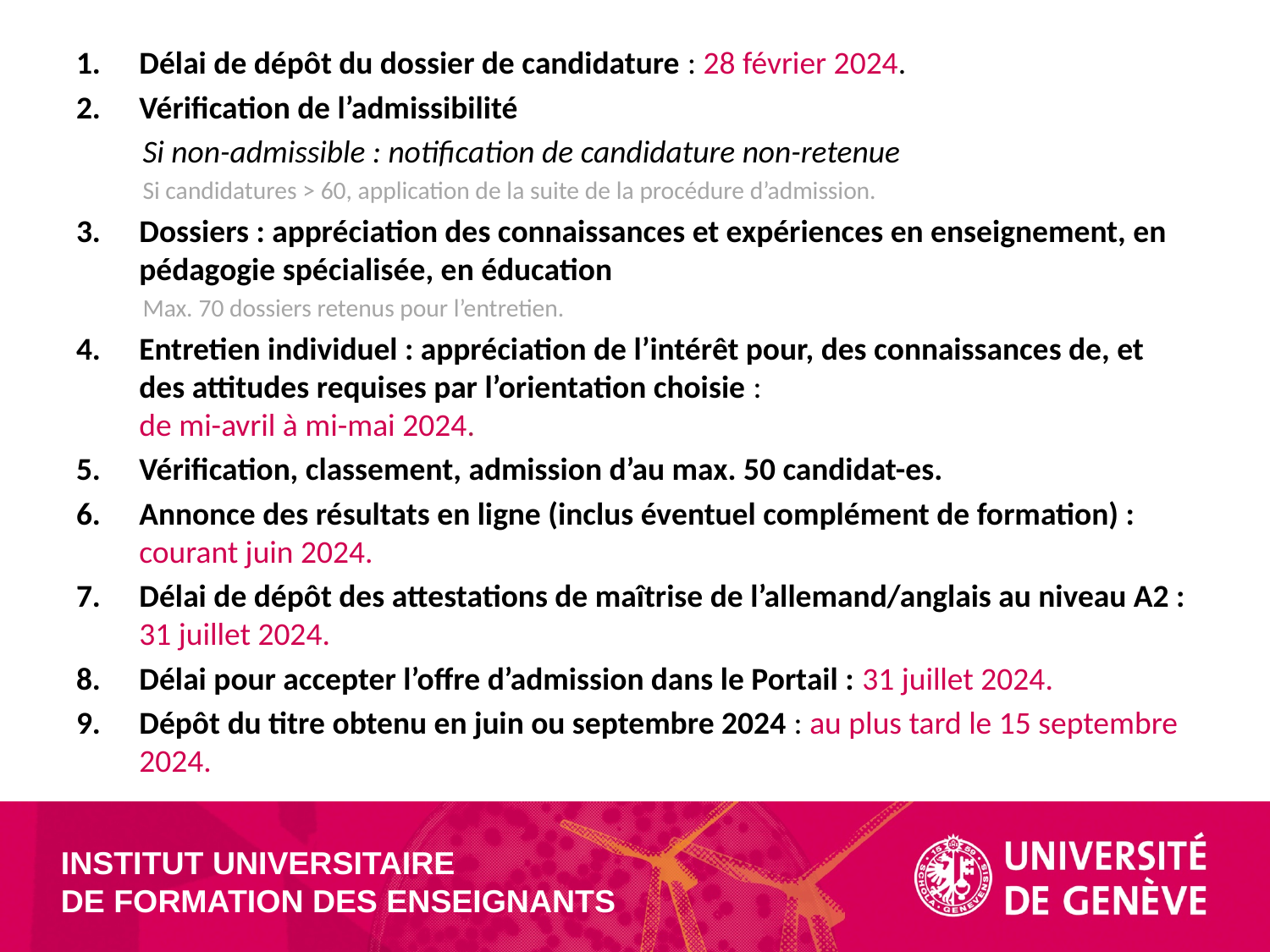

Délai de dépôt du dossier de candidature : 28 février 2024.
Vérification de l’admissibilité
Si non-admissible : notification de candidature non-retenue
Si candidatures > 60, application de la suite de la procédure d’admission.
Dossiers : appréciation des connaissances et expériences en enseignement, en pédagogie spécialisée, en éducation
Max. 70 dossiers retenus pour l’entretien.
Entretien individuel : appréciation de l’intérêt pour, des connaissances de, et des attitudes requises par l’orientation choisie :
de mi-avril à mi-mai 2024.
Vérification, classement, admission d’au max. 50 candidat-es.
Annonce des résultats en ligne (inclus éventuel complément de formation) : courant juin 2024.
Délai de dépôt des attestations de maîtrise de l’allemand/anglais au niveau A2 : 31 juillet 2024.
Délai pour accepter l’offre d’admission dans le Portail : 31 juillet 2024.
Dépôt du titre obtenu en juin ou septembre 2024 : au plus tard le 15 septembre 2024.